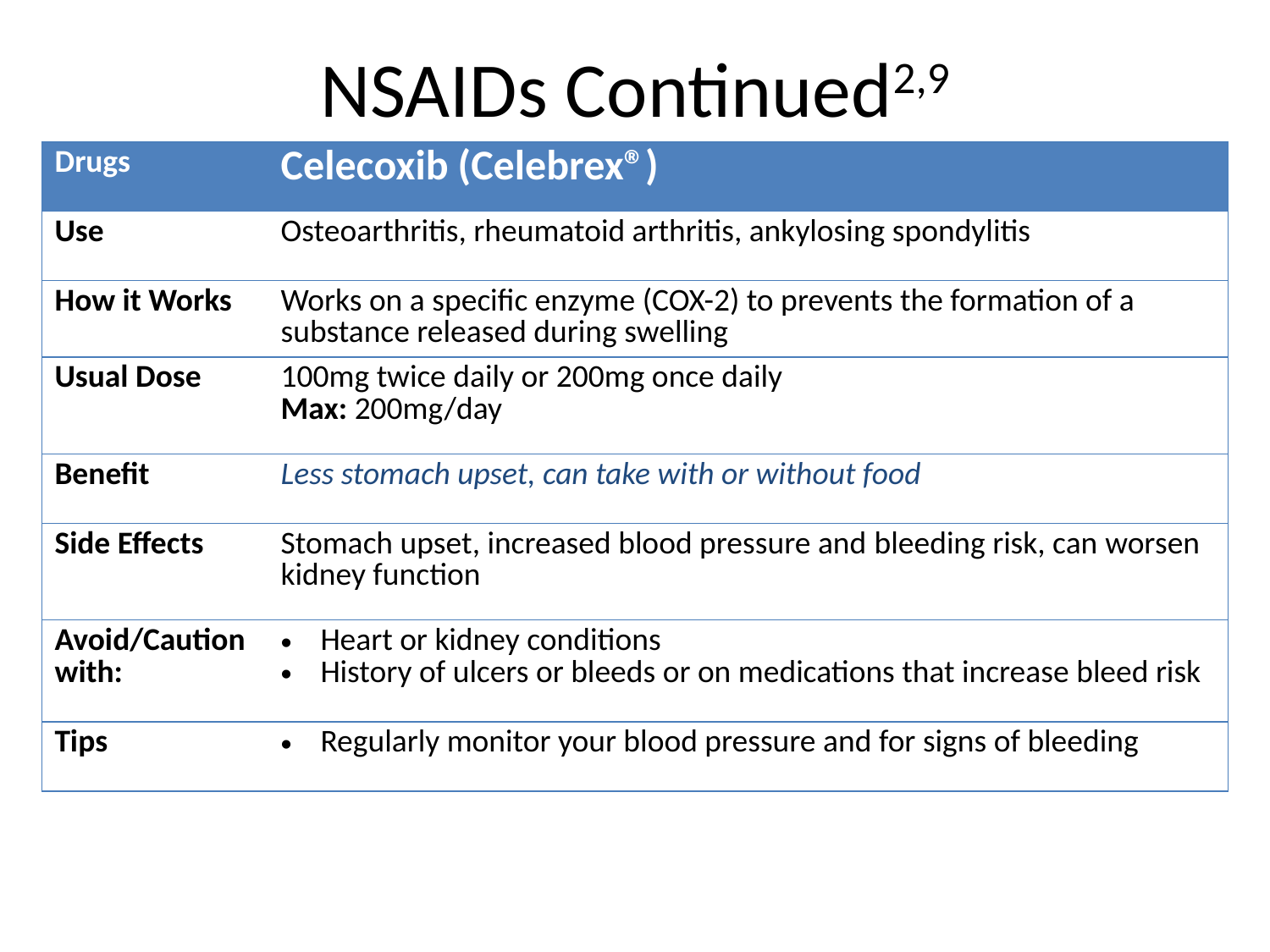

# NSAIDs Continued2,9
| Drugs | Celecoxib (Celebrex®) |
| --- | --- |
| Use | Osteoarthritis, rheumatoid arthritis, ankylosing spondylitis |
| How it Works | Works on a specific enzyme (COX-2) to prevents the formation of a substance released during swelling |
| Usual Dose | 100mg twice daily or 200mg once daily Max: 200mg/day |
| Benefit | Less stomach upset, can take with or without food |
| Side Effects | Stomach upset, increased blood pressure and bleeding risk, can worsen kidney function |
| Avoid/Caution with: | Heart or kidney conditions History of ulcers or bleeds or on medications that increase bleed risk |
| Tips | Regularly monitor your blood pressure and for signs of bleeding |